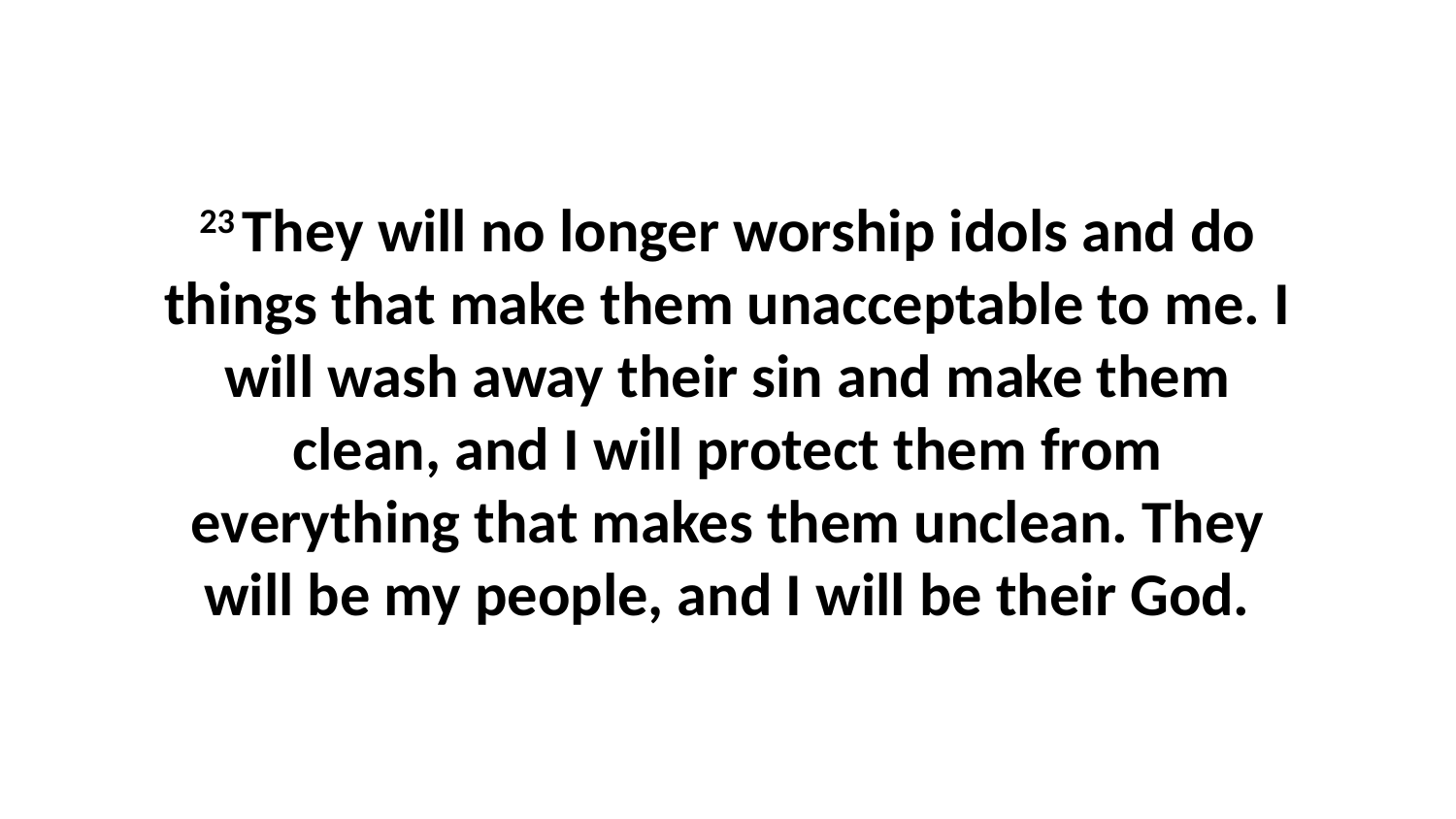

23 They will no longer worship idols and do things that make them unacceptable to me. I will wash away their sin and make them clean, and I will protect them from everything that makes them unclean. They will be my people, and I will be their God.